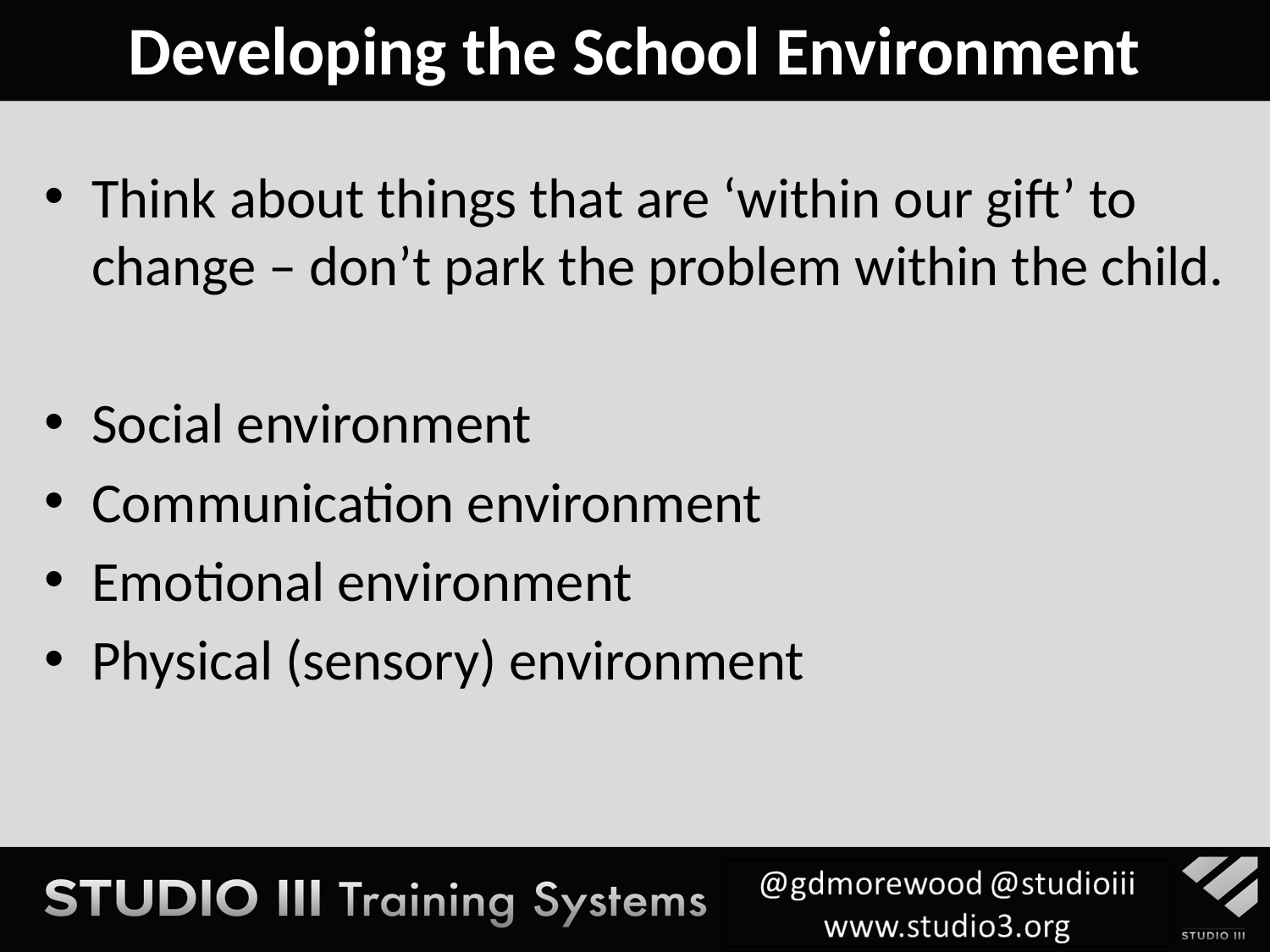

# Developing the School Environment
Think about things that are ‘within our gift’ to change – don’t park the problem within the child.

Social environment
Communication environment
Emotional environment
Physical (sensory) environment